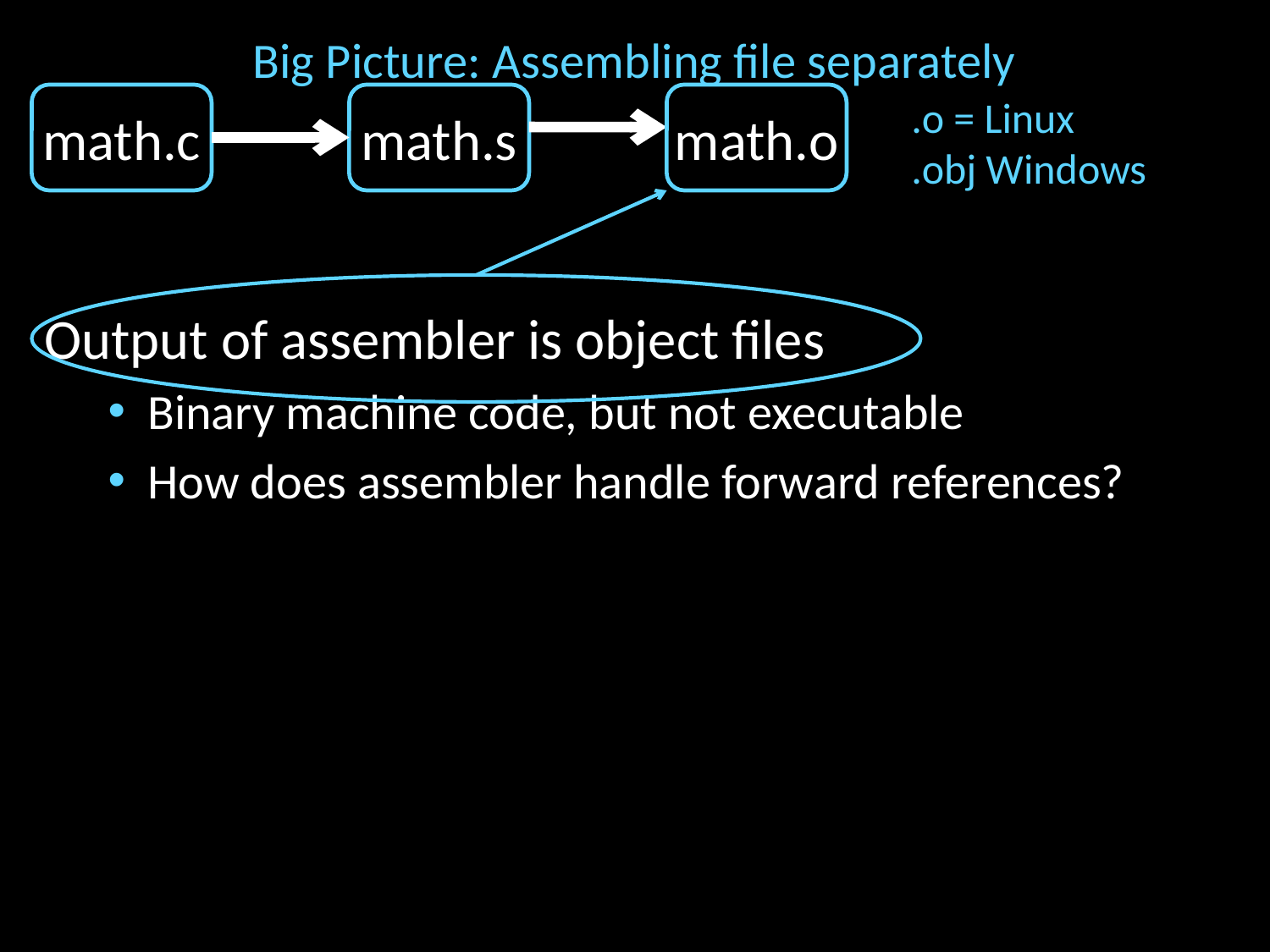

# Big Picture: Assembling file separately
math.c
math.s
math.o
.o = Linux
.obj Windows

Output of assembler is object files
Binary machine code, but not executable
How does assembler handle forward references?